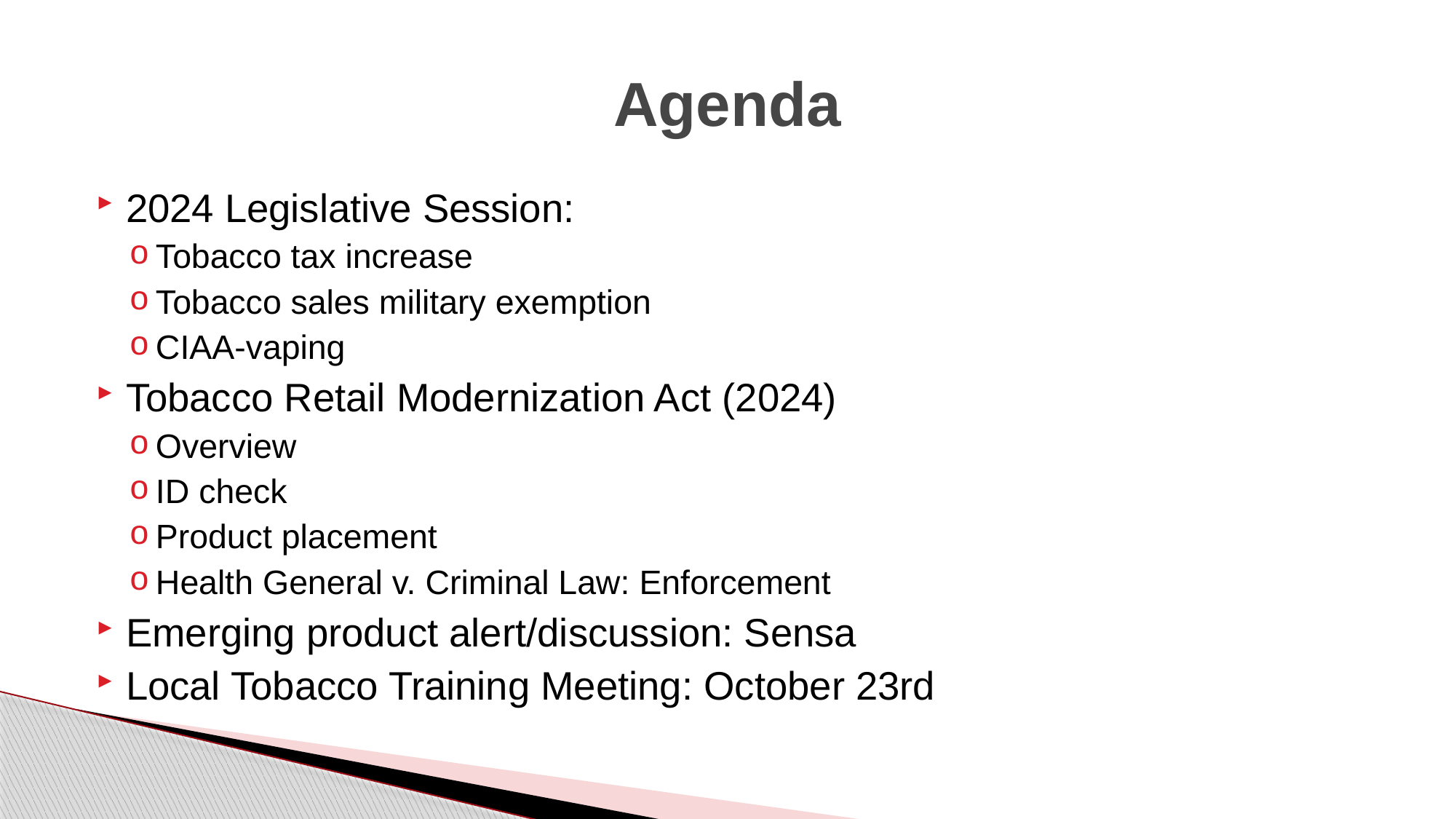

# Agenda
2024 Legislative Session:
Tobacco tax increase
Tobacco sales military exemption
CIAA-vaping
Tobacco Retail Modernization Act (2024)
Overview
ID check
Product placement
Health General v. Criminal Law: Enforcement
Emerging product alert/discussion: Sensa
Local Tobacco Training Meeting: October 23rd